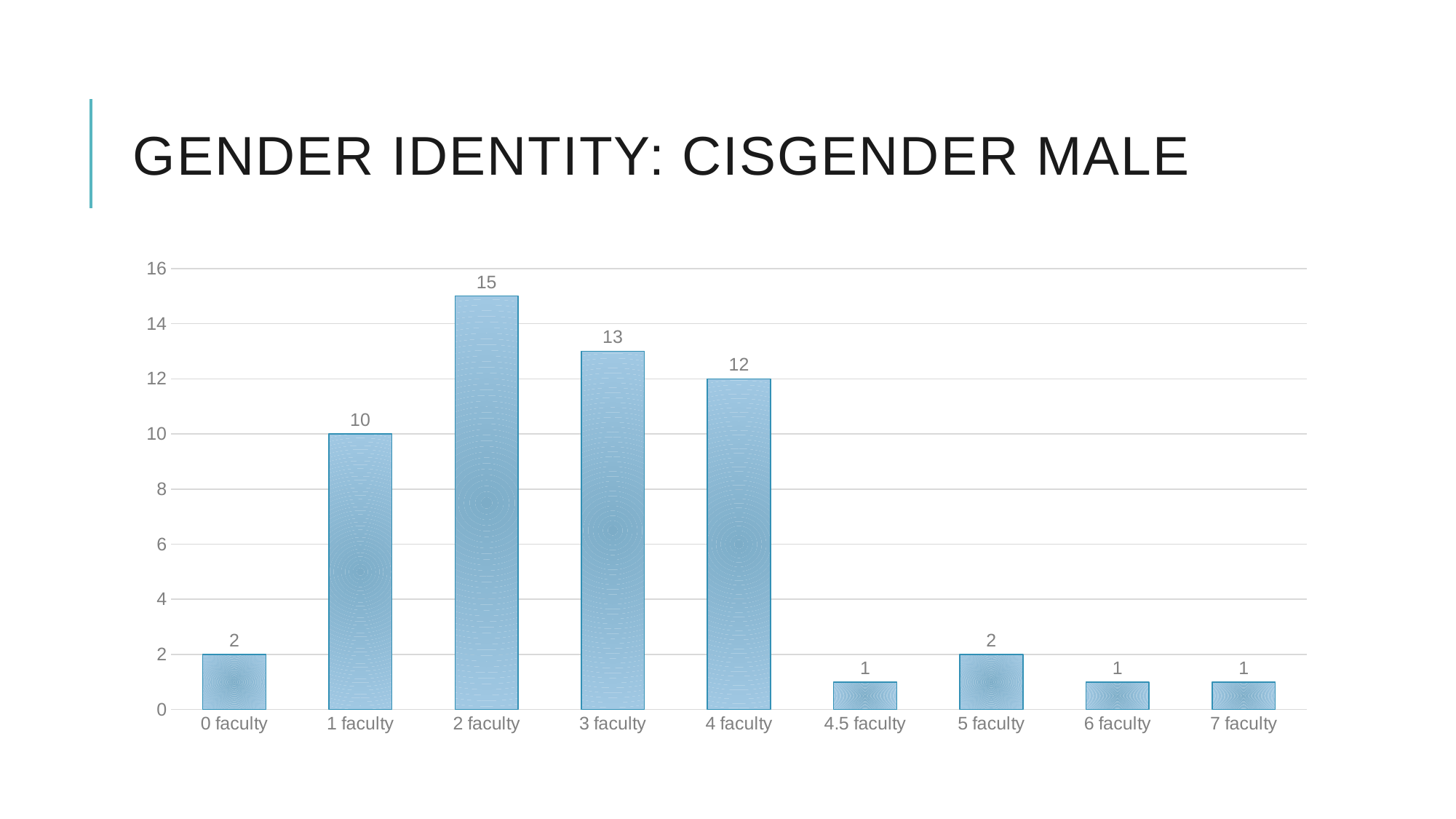

# Gender identity: Cisgender male

### Chart

| Category |  |
|---|---|
| 0 faculty | 2.0 |
| 1 faculty | 10.0 |
| 2 faculty | 15.0 |
| 3 faculty | 13.0 |
| 4 faculty | 12.0 |
| 4.5 faculty | 1.0 |
| 5 faculty | 2.0 |
| 6 faculty | 1.0 |
| 7 faculty | 1.0 |